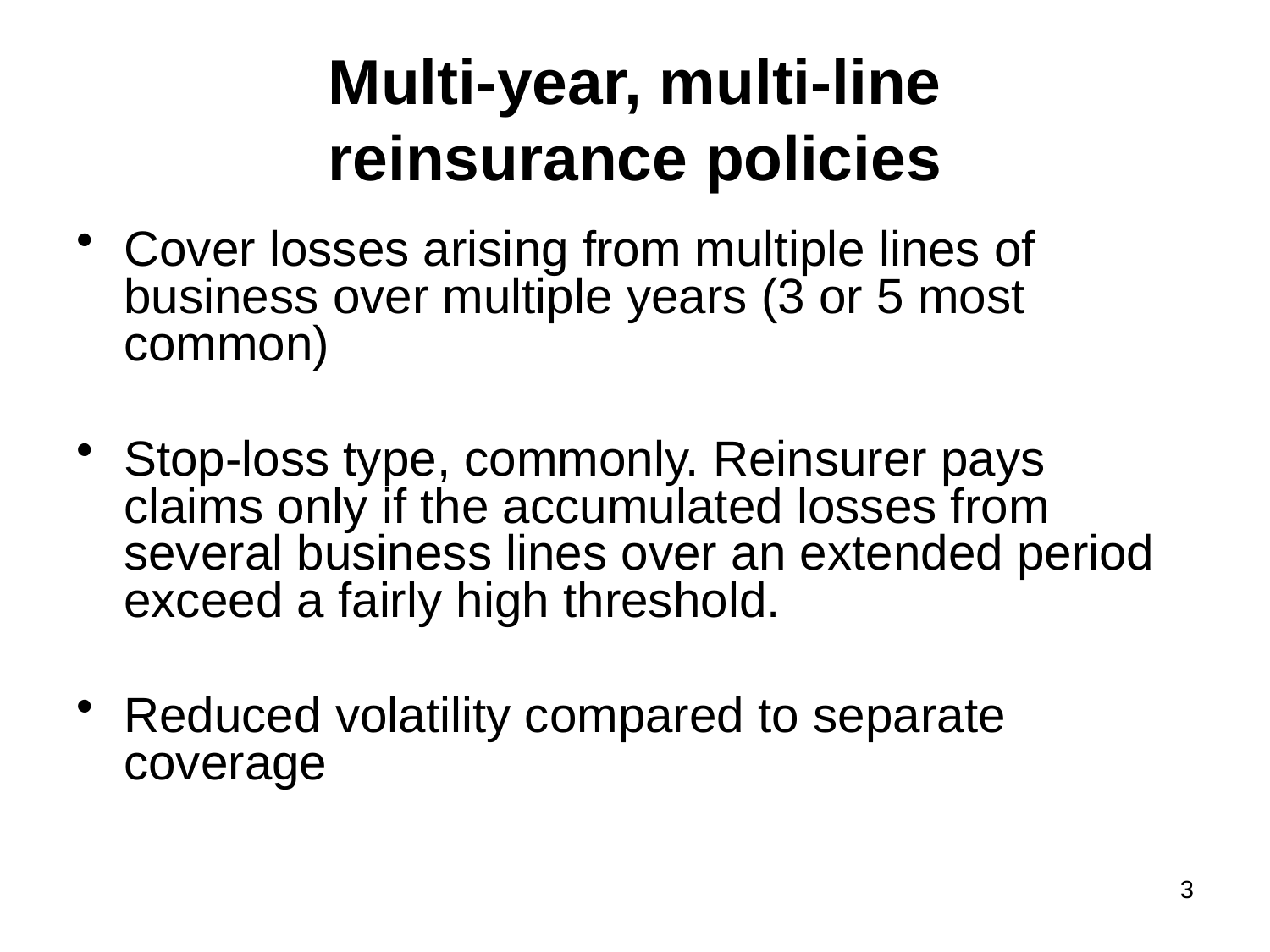

# Multi-year, multi-line reinsurance policies
Cover losses arising from multiple lines of business over multiple years (3 or 5 most common)

Stop-loss type, commonly. Reinsurer pays claims only if the accumulated losses from several business lines over an extended period exceed a fairly high threshold.

Reduced volatility compared to separate coverage

3